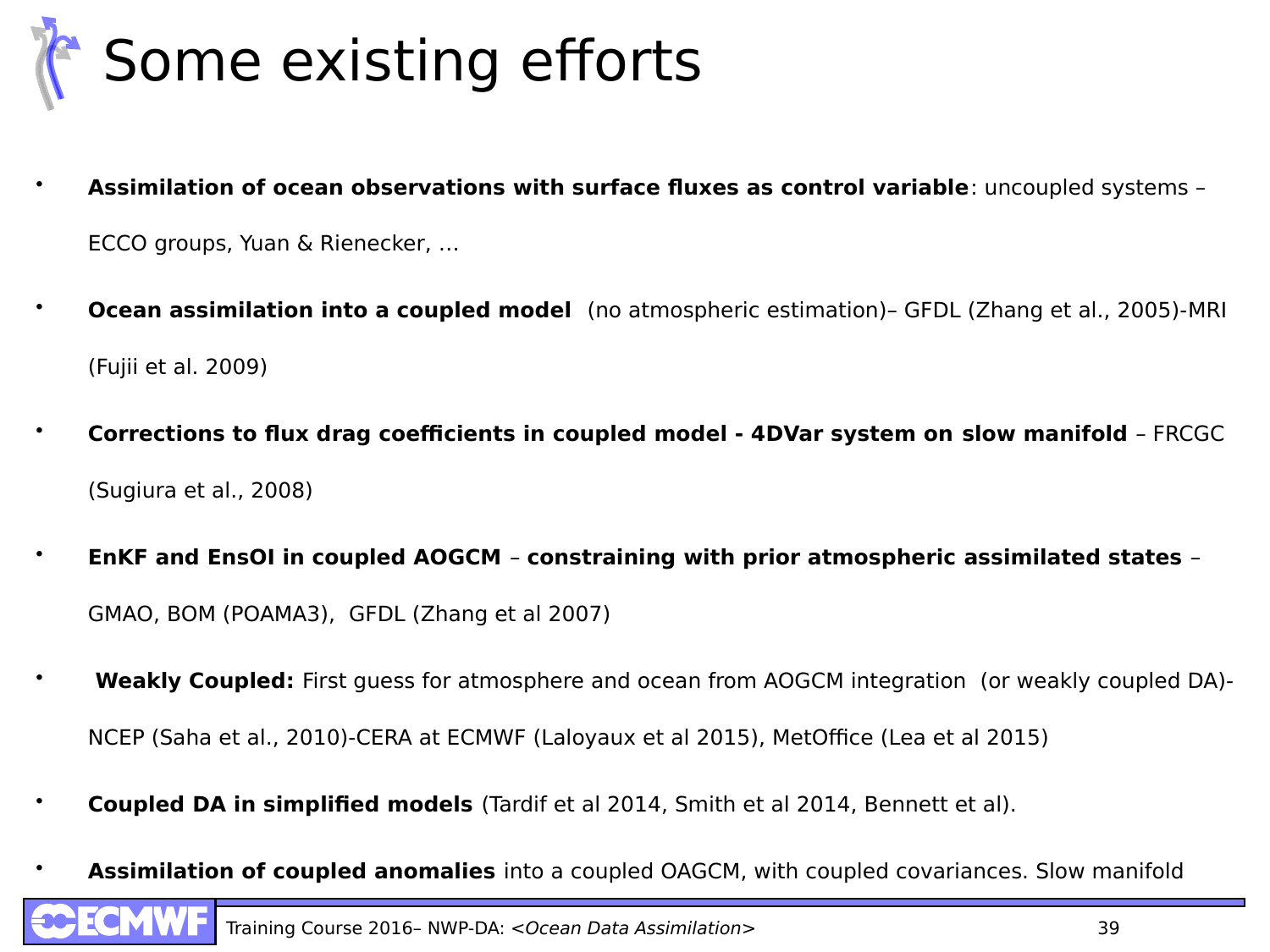

# Some existing efforts
Assimilation of ocean observations with surface fluxes as control variable: uncoupled systems – ECCO groups, Yuan & Rienecker, …
Ocean assimilation into a coupled model  (no atmospheric estimation)– GFDL (Zhang et al., 2005)-MRI (Fujii et al. 2009)
Corrections to flux drag coefficients in coupled model - 4DVar system on slow manifold – FRCGC (Sugiura et al., 2008)
EnKF and EnsOI in coupled AOGCM – constraining with prior atmospheric assimilated states – GMAO, BOM (POAMA3),  GFDL (Zhang et al 2007)
 Weakly Coupled: First guess for atmosphere and ocean from AOGCM integration  (or weakly coupled DA)- NCEP (Saha et al., 2010)-CERA at ECMWF (Laloyaux et al 2015), MetOffice (Lea et al 2015)
Coupled DA in simplified models (Tardif et al 2014, Smith et al 2014, Bennett et al).
Assimilation of coupled anomalies into a coupled OAGCM, with coupled covariances. Slow manifold